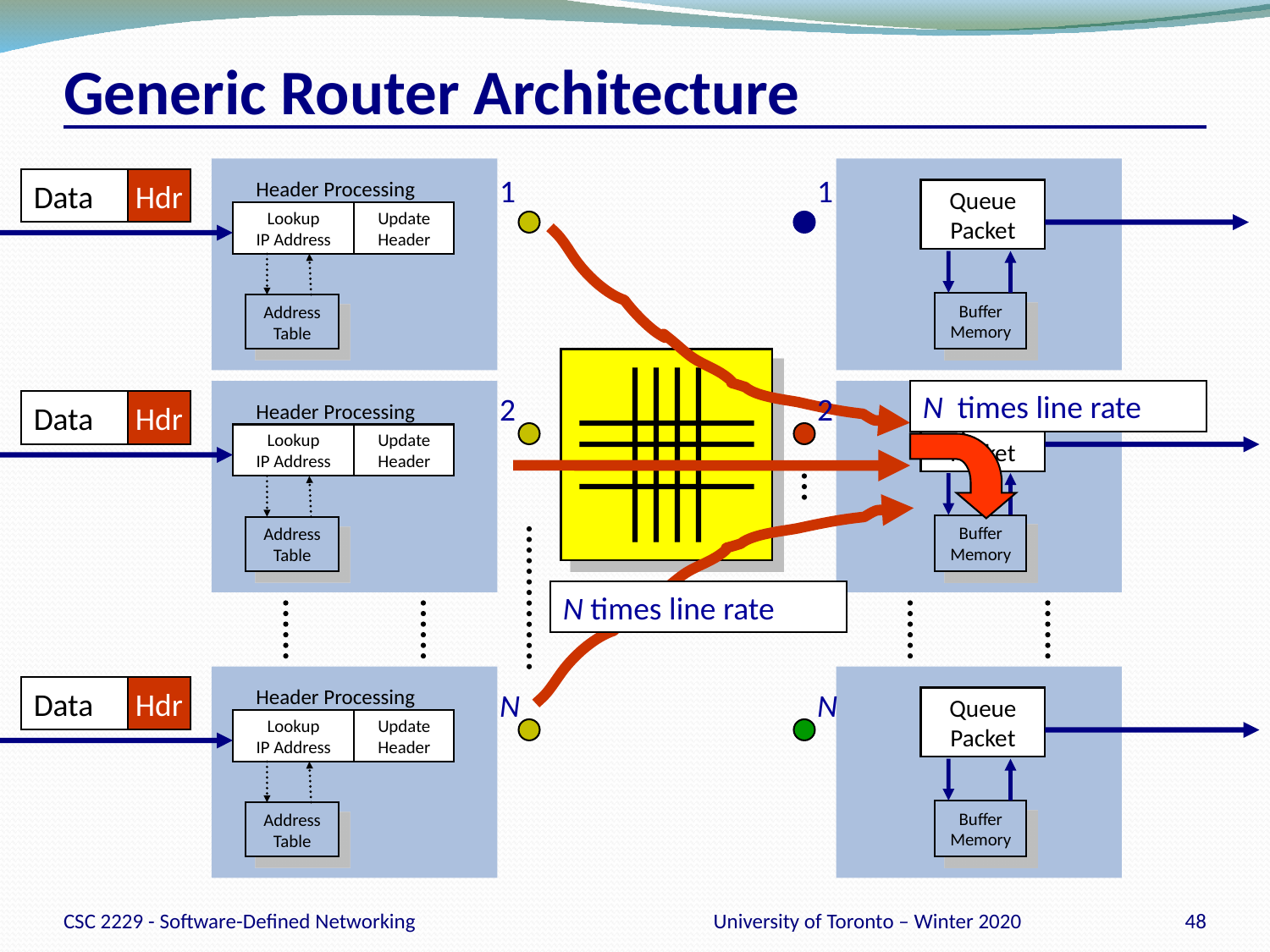

# Generic Router Architecture

Header Processing
Lookup
IP Address
Update
Header

Address
Table

1
1
Data
Hdr
Data
Hdr
Data
Hdr
Queue
Packet

Buffer
Memory

Header Processing
Lookup
IP Address
Update
Header

Address
Table

N  times line rate

2
2
Queue
Packet

Buffer
Memory
N times line rate

Header Processing
Lookup
IP Address
Update
Header

Address
Table

N
N
Queue
Packet

Buffer
Memory
CSC 2229 - Software-Defined Networking
University of Toronto – Winter 2020
48